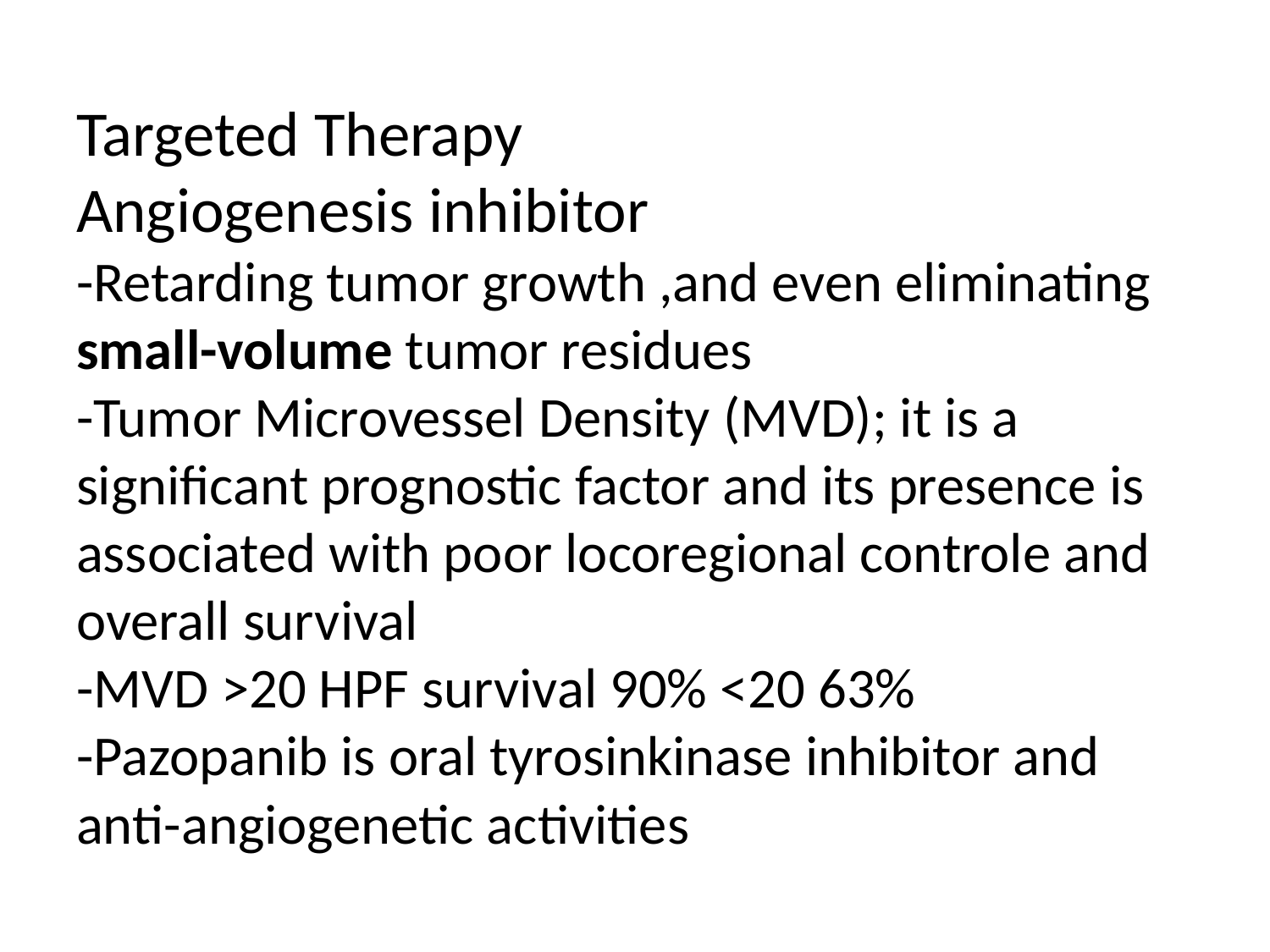

# Targeted Therapy Angiogenesis inhibitor -Retarding tumor growth ,and even eliminating small-volume tumor residues -Tumor Microvessel Density (MVD); it is a significant prognostic factor and its presence is associated with poor locoregional controle and overall survival -MVD >20 HPF survival 90% <20 63% -Pazopanib is oral tyrosinkinase inhibitor and anti-angiogenetic activities